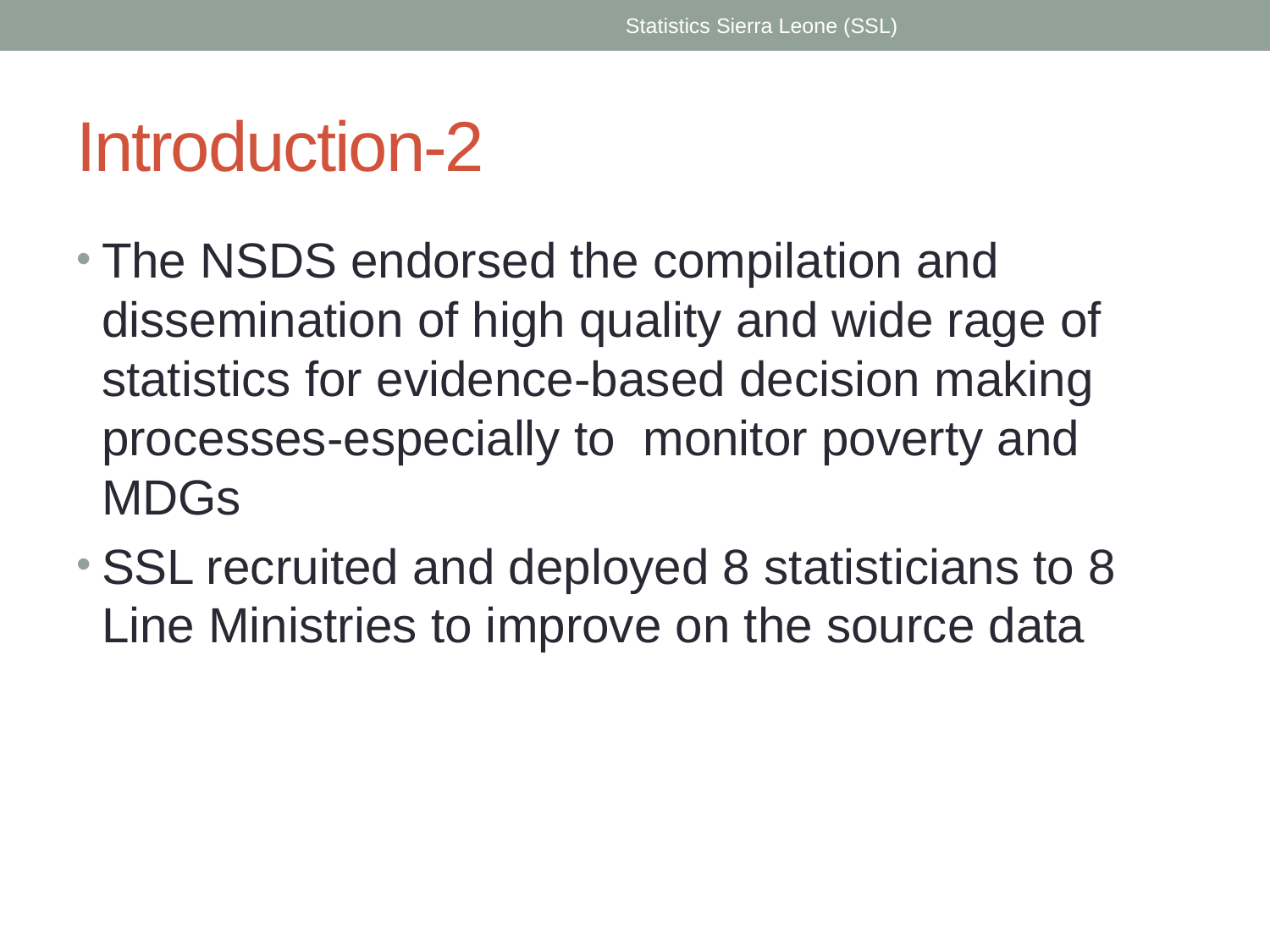

Statistics Sierra Leone (SSL)
# Introduction-2
The NSDS endorsed the compilation and dissemination of high quality and wide rage of statistics for evidence-based decision making processes-especially to  monitor poverty and MDGs
SSL recruited and deployed 8 statisticians to 8 Line Ministries to improve on the source data